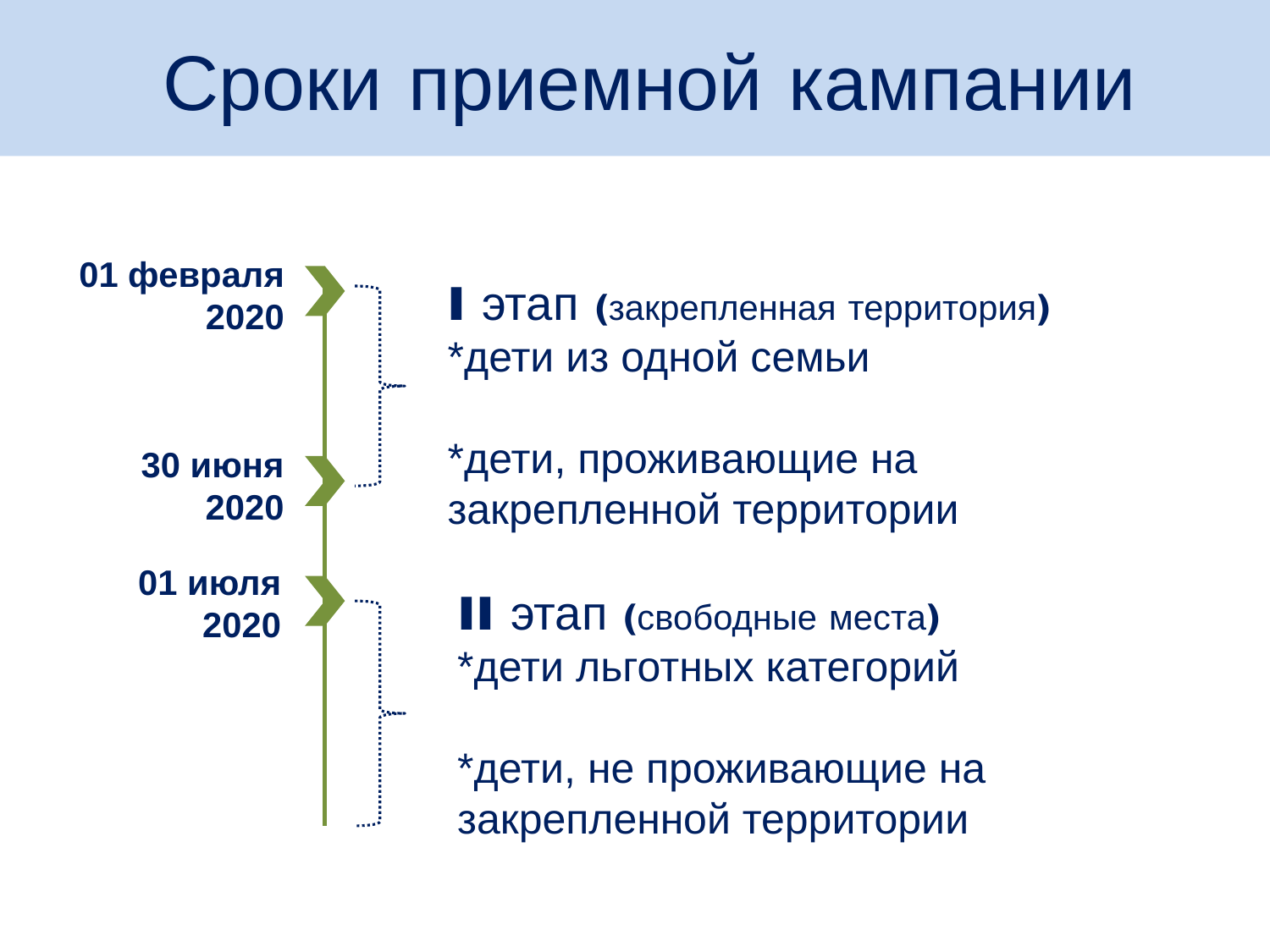

# Сроки приемной кампании
01 февраля
2020

I этап (закрепленная территория)
*дети из одной семьи

*дети, проживающие на
закрепленной территории

30 июня
2020

01 июля
2020

II этап (свободные места)
*дети льготных категорий

*дети, не проживающие на закрепленной территории